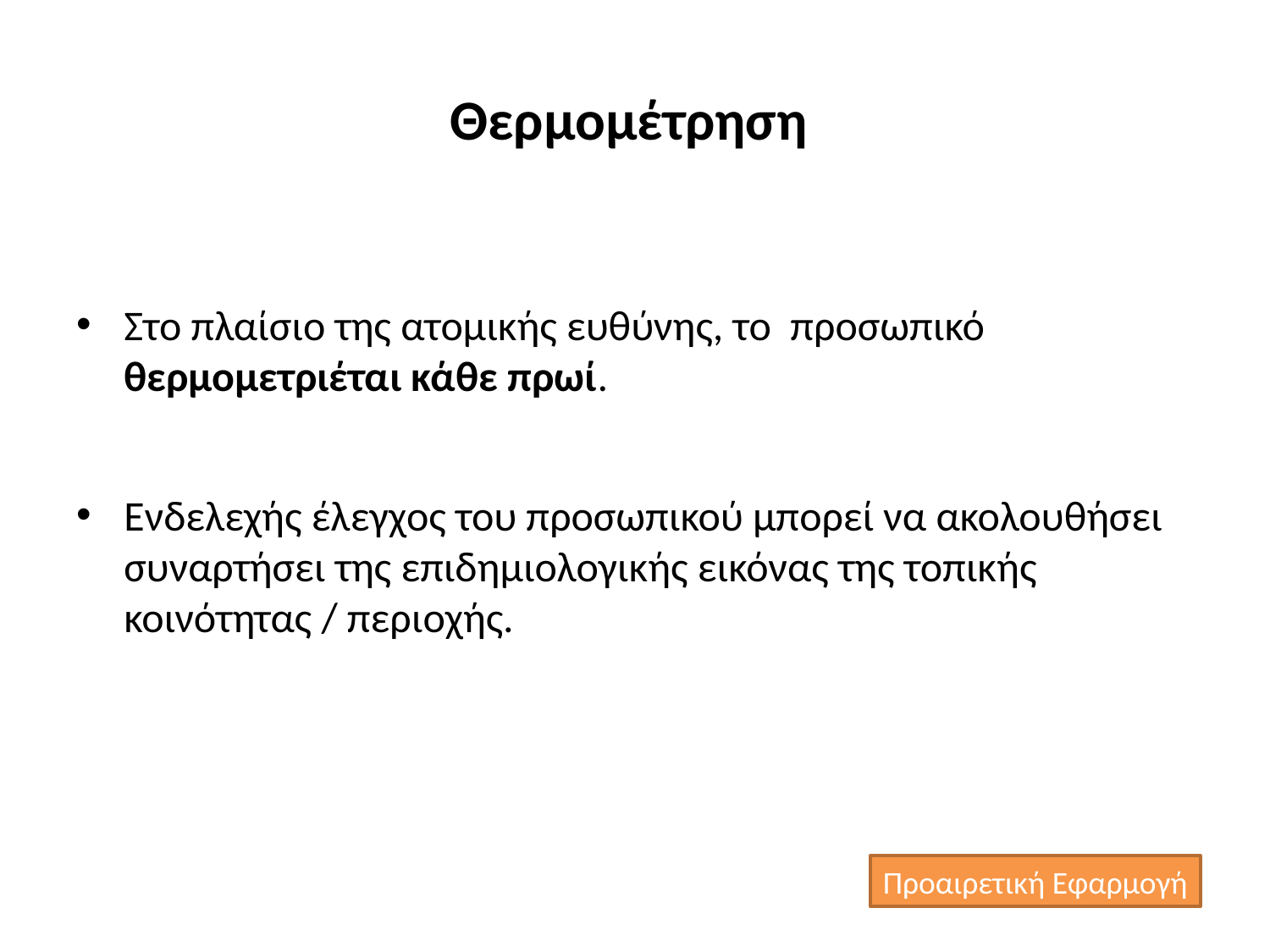

# Θερμομέτρηση

Στο πλαίσιο της ατομικής ευθύνης, το  προσωπικό θερμομετριέται κάθε πρωί.

Ενδελεχής έλεγχος του προσωπικού μπορεί να ακολουθήσει συναρτήσει της επιδημιολογικής εικόνας της τοπικής κοινότητας / περιοχής.
Προαιρετική Εφαρμογή